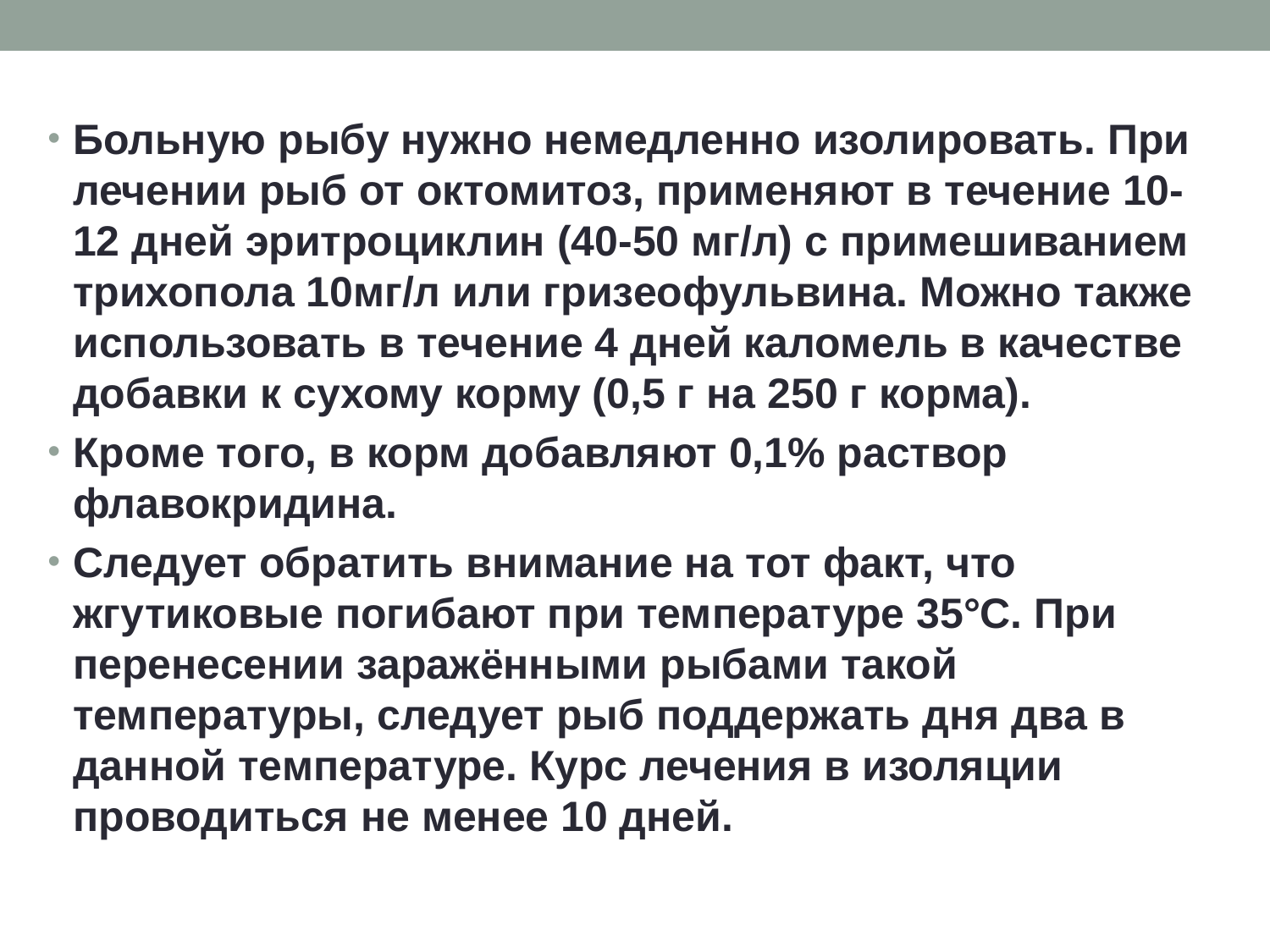

#
Больную рыбу нужно немедленно изолировать. При лечении рыб от октомитоз, применяют в течение 10-12 дней эритроциклин (40-50 мг/л) с примешиванием трихопола 10мг/л или гризеофульвина. Можно также использовать в течение 4 дней каломель в качестве добавки к сухому корму (0,5 г на 250 г корма).
Кроме того, в корм добавляют 0,1% раствор флавокридина.
Следует обратить внимание на тот факт, что жгутиковые погибают при температуре 35°С. При перенесении заражёнными рыбами такой температуры, следует рыб поддержать дня два в данной температуре. Курс лечения в изоляции проводиться не менее 10 дней.